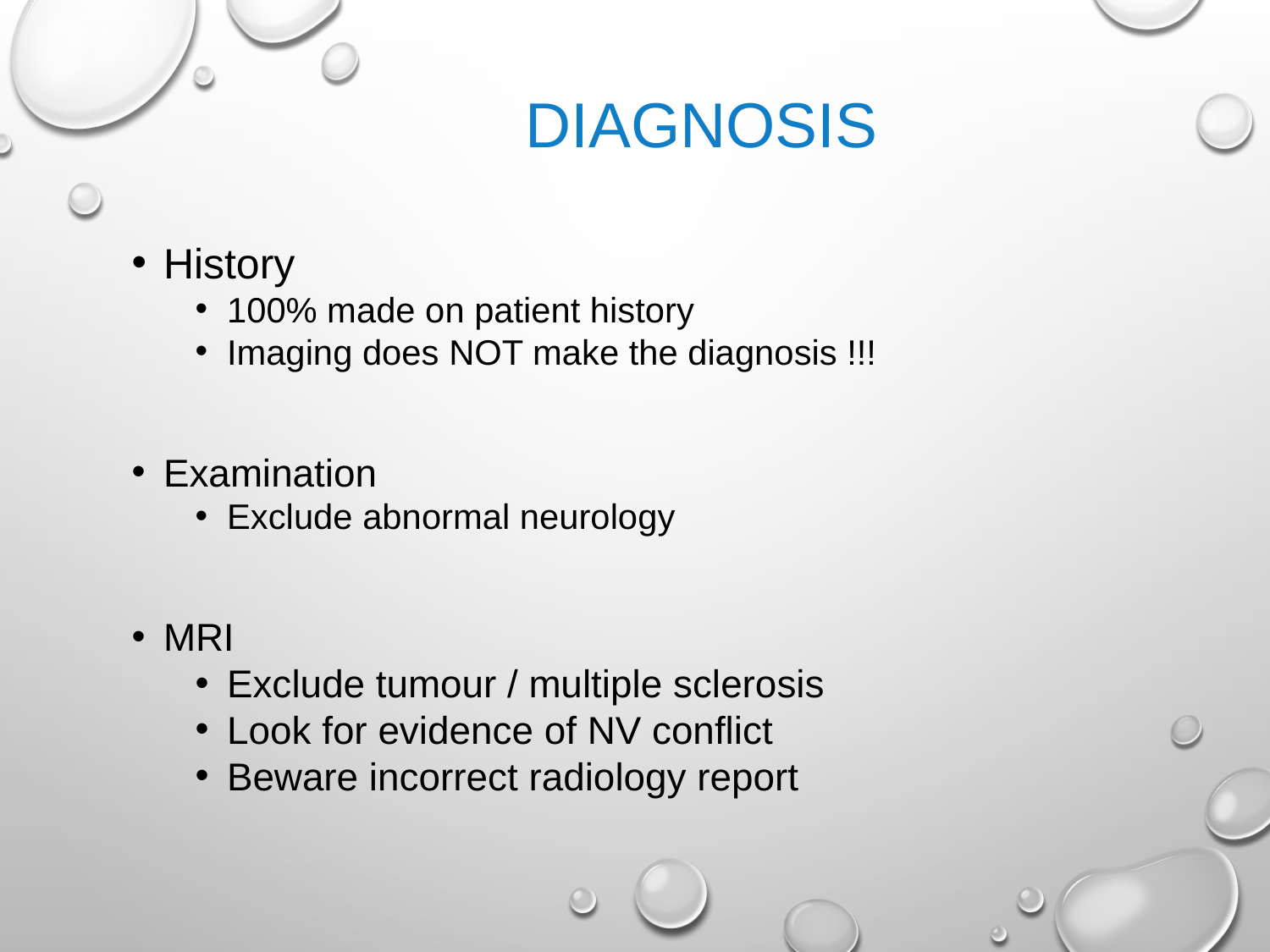

# DIAGNOSIS
History
100% made on patient history
Imaging does NOT make the diagnosis !!!

Examination
Exclude abnormal neurology

MRI
Exclude tumour / multiple sclerosis
Look for evidence of NV conflict
Beware incorrect radiology report